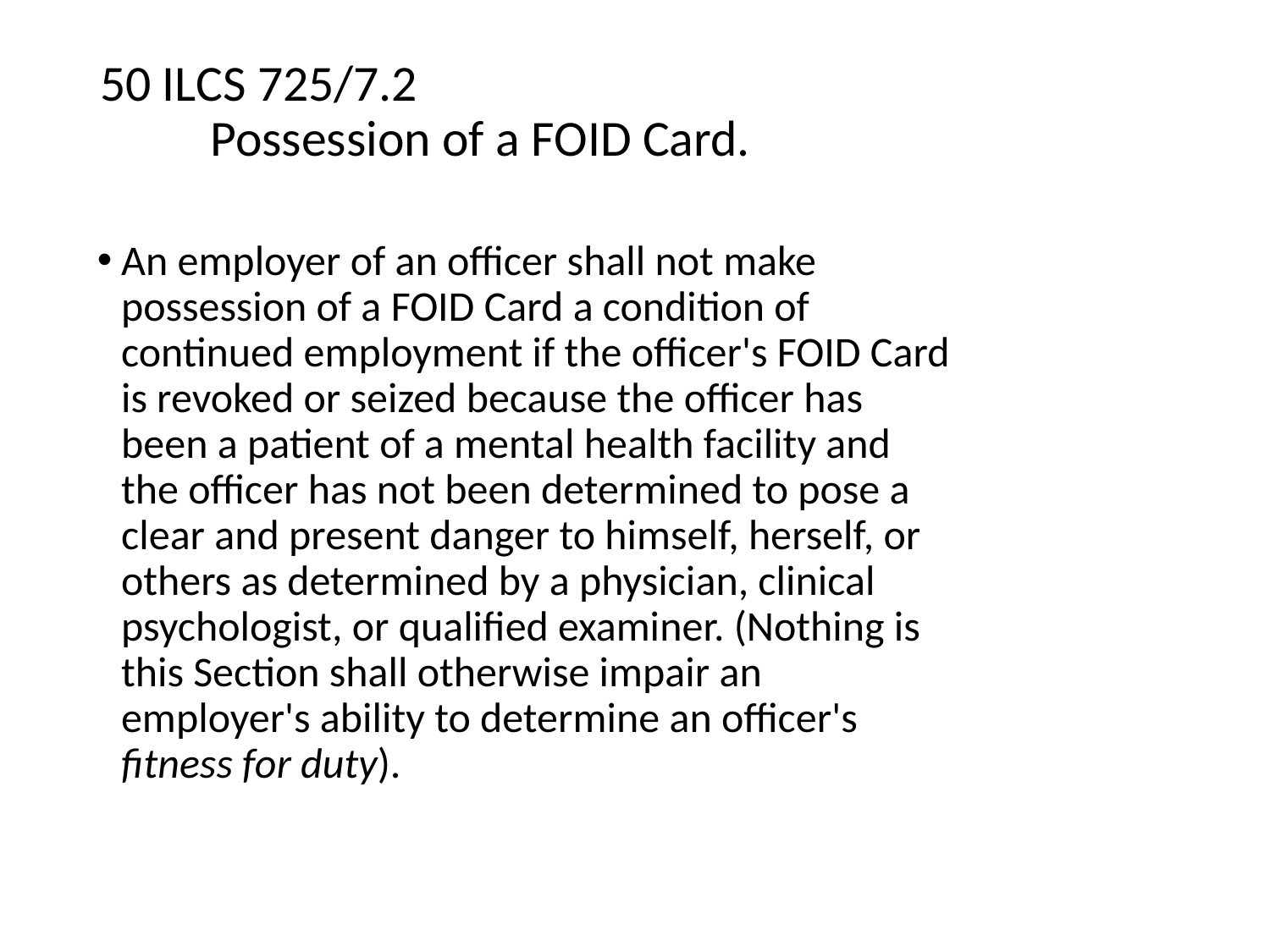

# 50 ILCS 725/7.2 Possession of a FOID Card.
An employer of an officer shall not make possession of a FOID Card a condition of continued employment if the officer's FOID Card is revoked or seized because the officer has been a patient of a mental health facility and the officer has not been determined to pose a clear and present danger to himself, herself, or others as determined by a physician, clinical psychologist, or qualified examiner. (Nothing is this Section shall otherwise impair an employer's ability to determine an officer's fitness for duty).